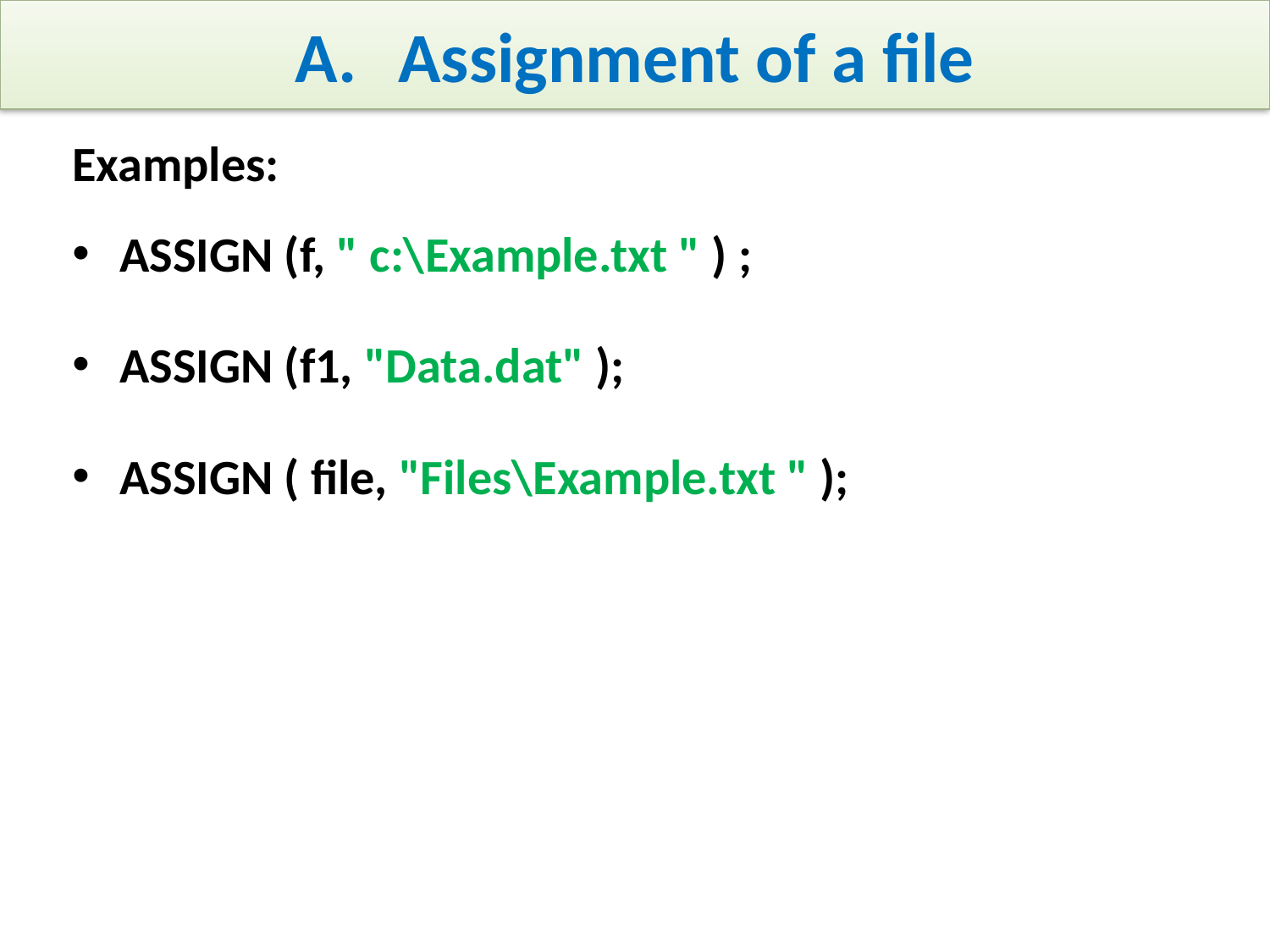

# Assignment of a file

Examples:
ASSIGN (f, " c:\Example.txt " ) ;
ASSIGN (f1, "Data.dat" );
ASSIGN ( file, "Files\Example.txt " );